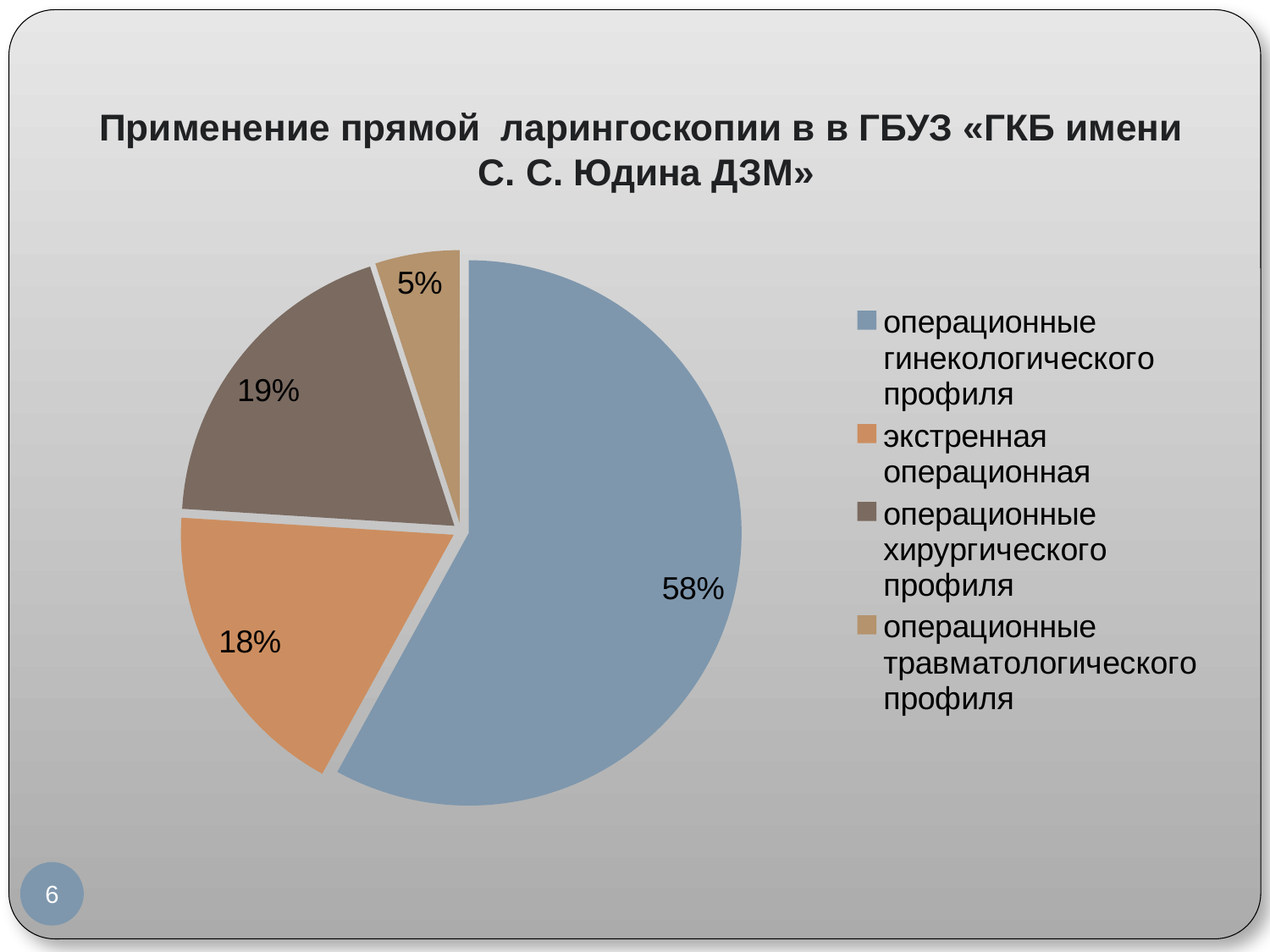

# Применение прямой  ларингоскопии в в ГБУЗ «ГКБ имени  С. С. Юдина ДЗМ»

### Chart

| Category | Столбец1 |
|---|---|
| операционные гинекологического профиля | 0.58 |
| экстренная операционная | 0.18 |
| операционные хирургического профиля | 0.19 |
| операционные травматологического профиля | 0.05 |
6